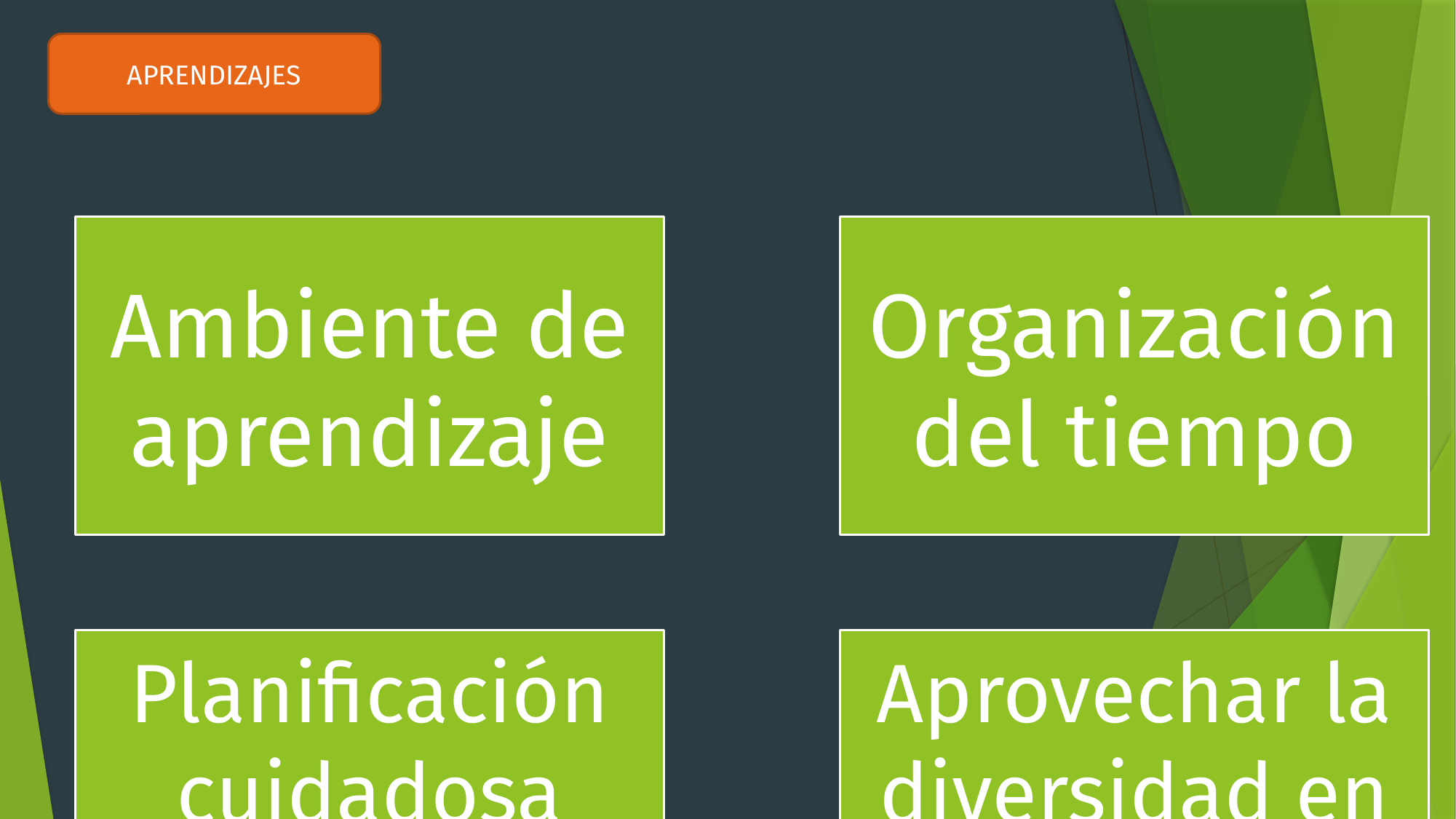

APRENDIZAJES
Ambiente de aprendizaje
Organización del tiempo